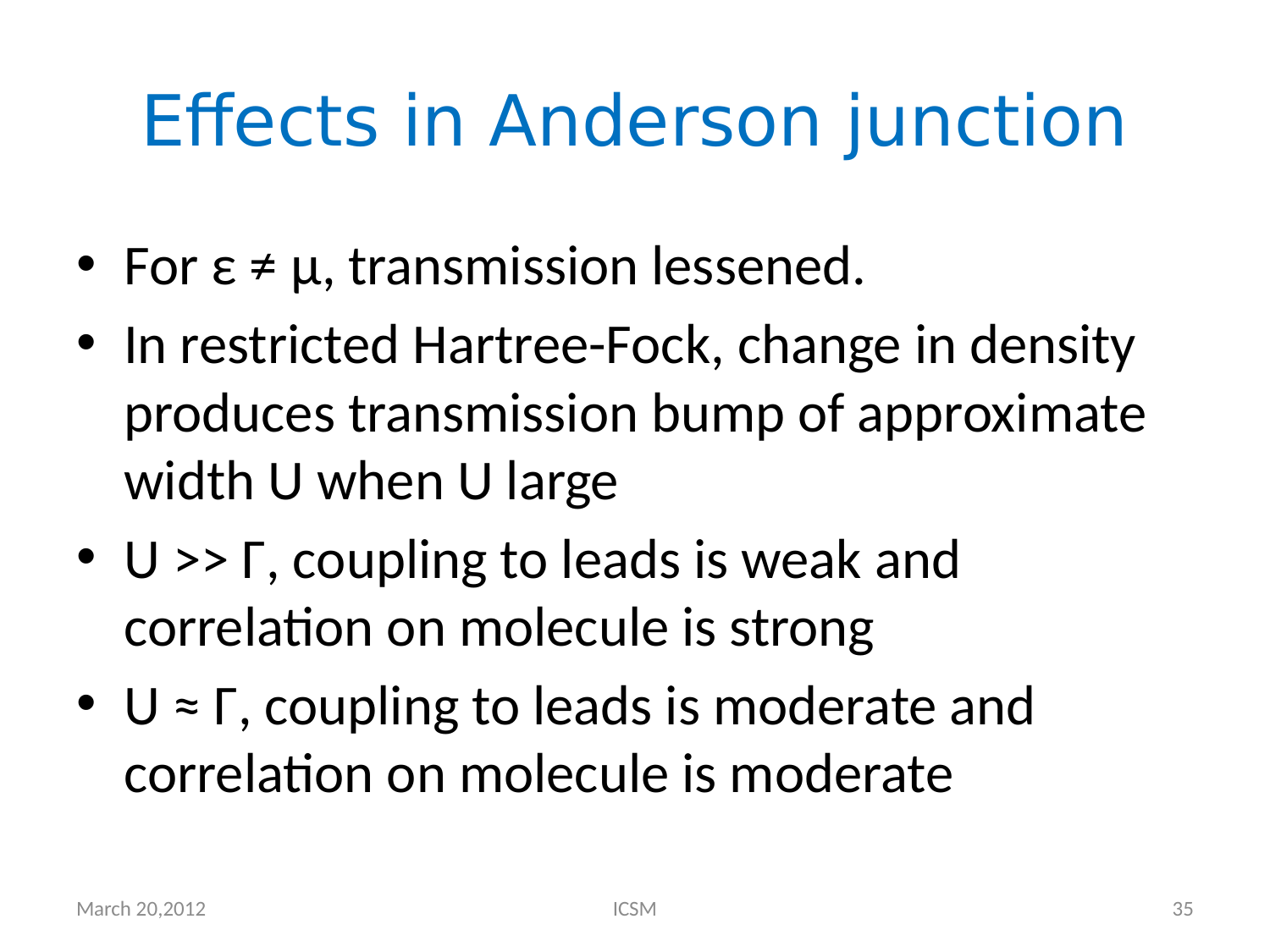

# Effects in Anderson junction
For ε ≠ μ, transmission lessened.
In restricted Hartree-Fock, change in density produces transmission bump of approximate width U when U large
U >> Г, coupling to leads is weak and correlation on molecule is strong
U ≈ Г, coupling to leads is moderate and correlation on molecule is moderate

March 20,2012
ICSM
35